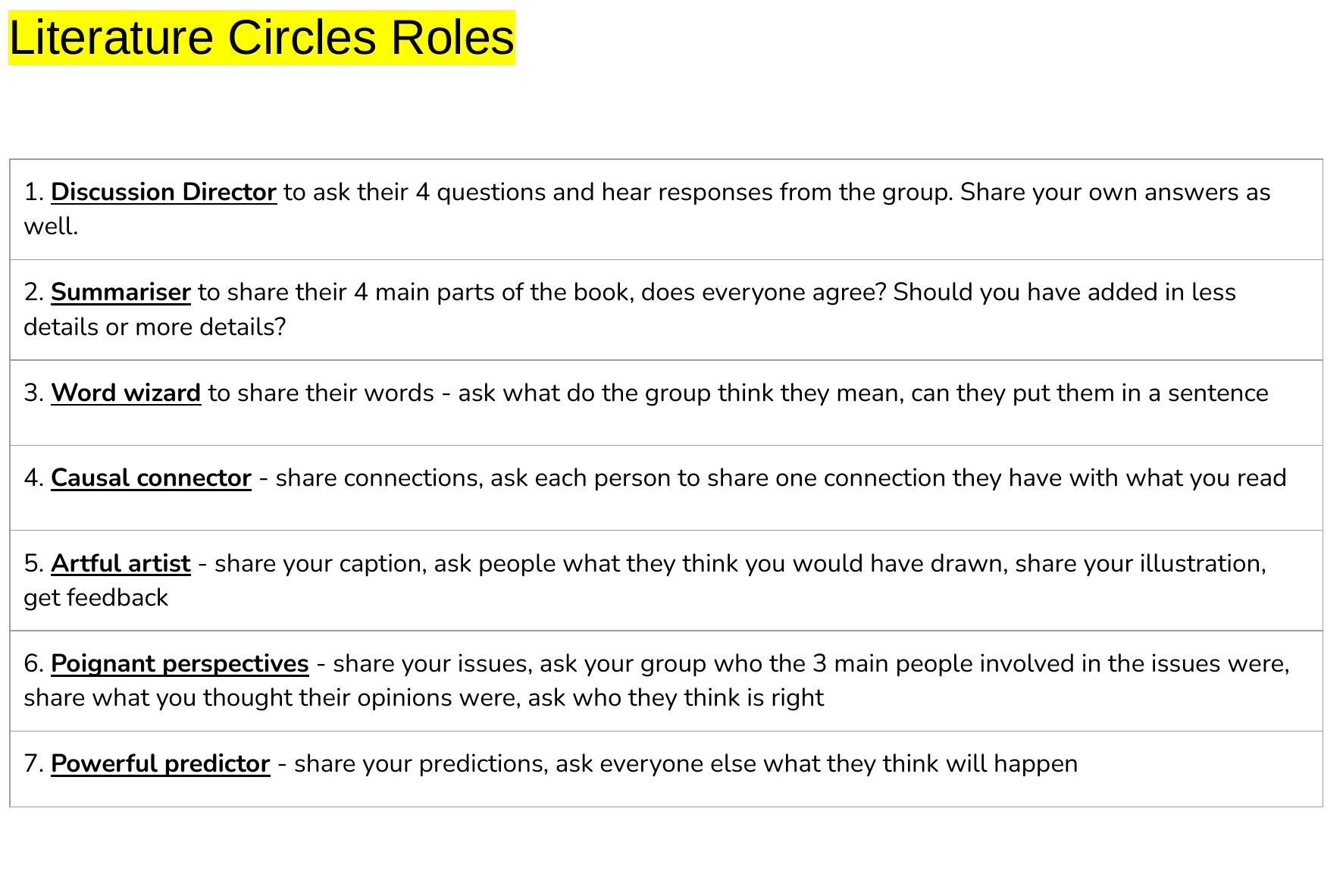

Literature Circles Roles
| 1. Discussion Director to ask their 4 questions and hear responses from the group. Share your own answers as well. |
| --- |
| 2. Summariser to share their 4 main parts of the book, does everyone agree? Should you have added in less details or more details? |
| 3. Word wizard to share their words - ask what do the group think they mean, can they put them in a sentence |
| 4. Causal connector - share connections, ask each person to share one connection they have with what you read |
| 5. Artful artist - share your caption, ask people what they think you would have drawn, share your illustration, get feedback |
| 6. Poignant perspectives - share your issues, ask your group who the 3 main people involved in the issues were, share what you thought their opinions were, ask who they think is right |
| 7. Powerful predictor - share your predictions, ask everyone else what they think will happen |